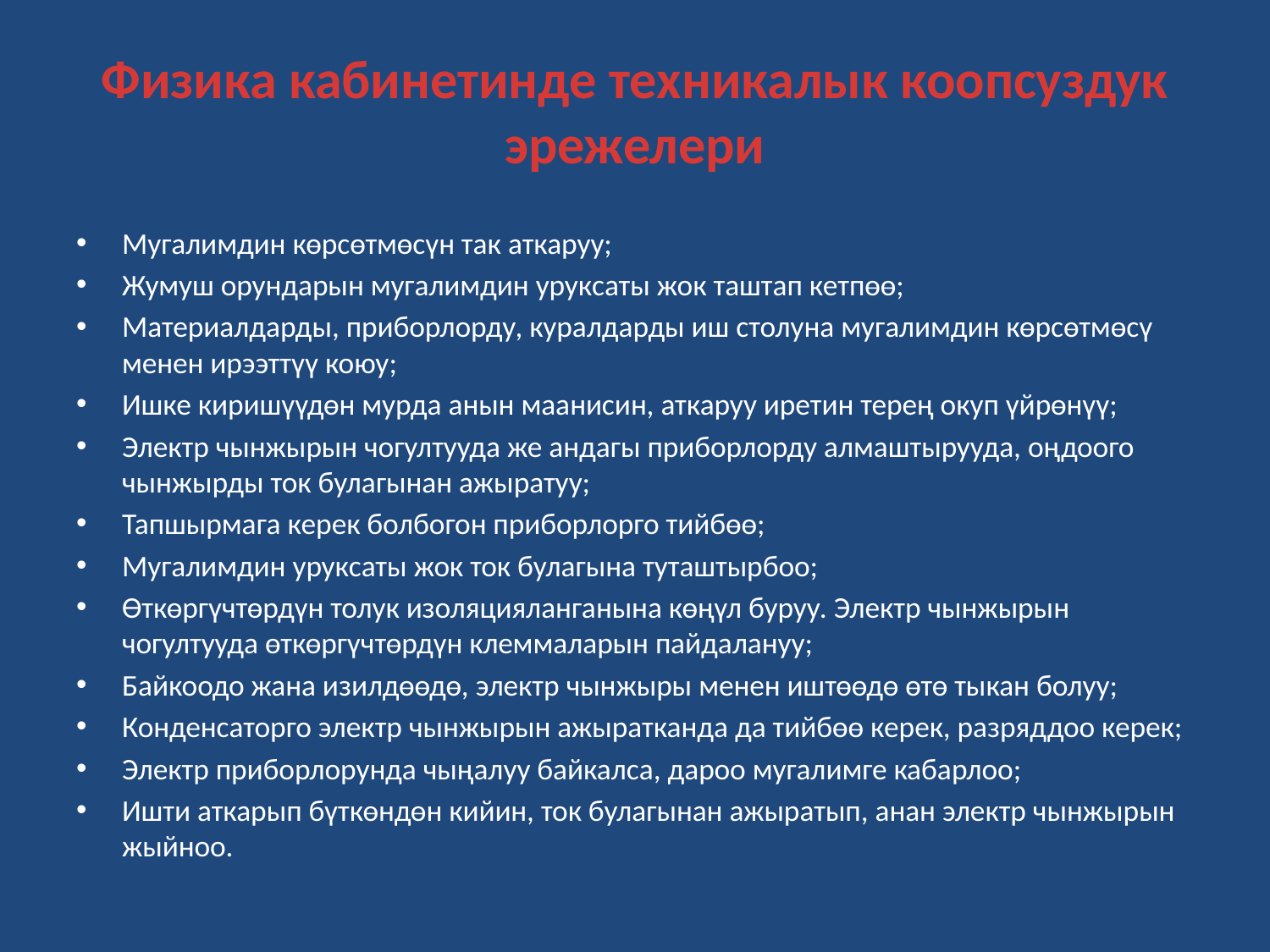

# Физика кабинетинде техникалык коопсуздук эрежелери

Мугалимдин көрсөтмөсүн так аткаруу;
Жумуш орундарын мугалимдин уруксаты жок таштап кетпөө;
Материалдарды, приборлорду, куралдарды иш столуна мугалимдин көрсөтмөсү менен ирээттүү коюу;
Ишке киришүүдөн мурда анын маанисин, аткаруу иретин терең окуп үйрөнүү;
Электр чынжырын чогултууда же андагы приборлорду алмаштырууда, оңдоого чынжырды ток булагынан ажыратуу;
Тапшырмага керек болбогон приборлорго тийбөө;
Мугалимдин уруксаты жок ток булагына туташтырбоо;
Өткөргүчтөрдүн толук изоляцияланганына көңүл буруу. Электр чынжырын чогултууда өткөргүчтөрдүн клеммаларын пайдалануу;
Байкоодо жана изилдөөдө, электр чынжыры менен иштөөдө өтө тыкан болуу;
Конденсаторго электр чынжырын ажыратканда да тийбөө керек, разряддоо керек;
Электр приборлорунда чыңалуу байкалса, дароо мугалимге кабарлоо;
Ишти аткарып бүткөндөн кийин, ток булагынан ажыратып, анан электр чынжырын жыйноо.